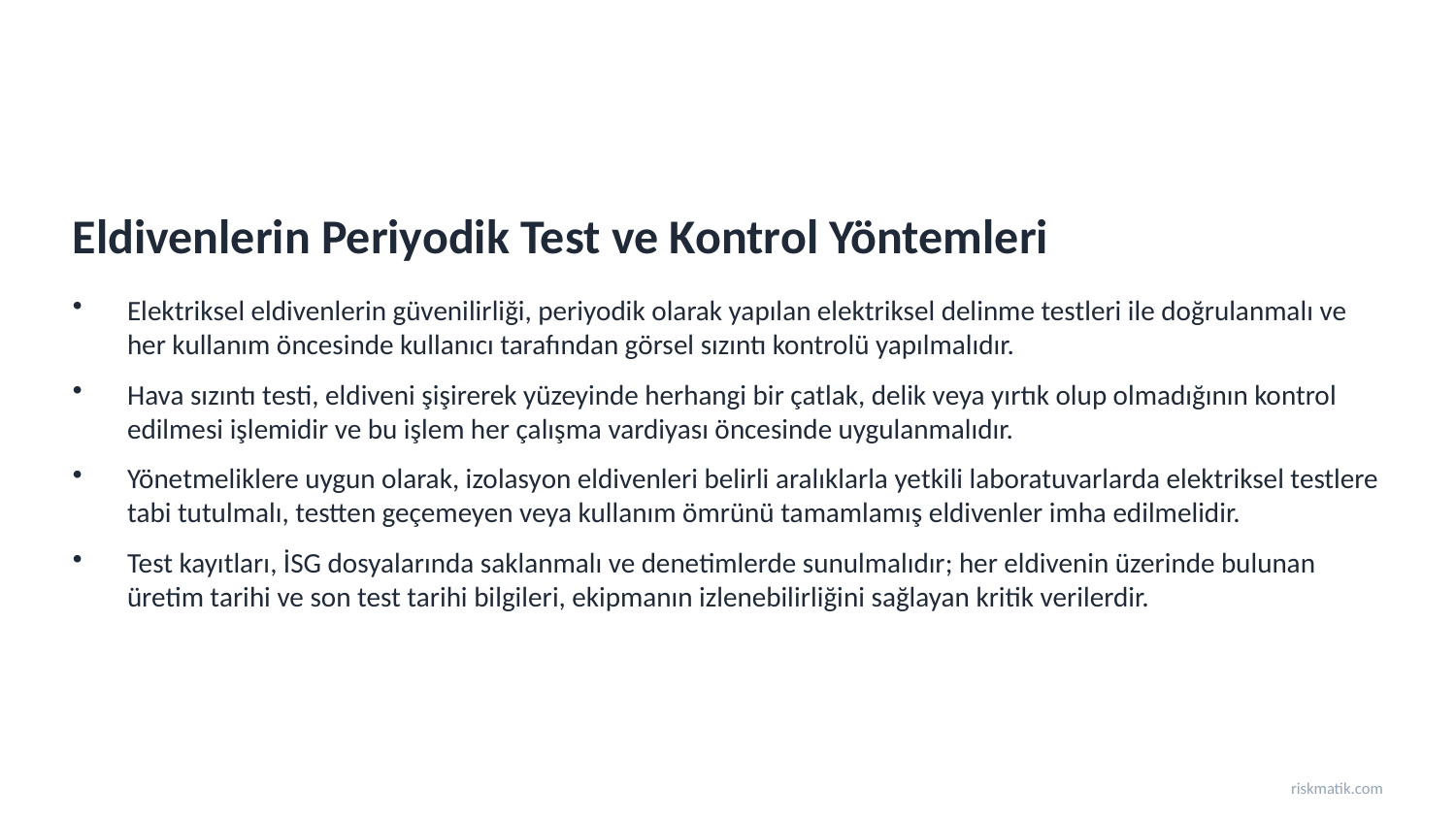

Eldivenlerin Periyodik Test ve Kontrol Yöntemleri
Elektriksel eldivenlerin güvenilirliği, periyodik olarak yapılan elektriksel delinme testleri ile doğrulanmalı ve her kullanım öncesinde kullanıcı tarafından görsel sızıntı kontrolü yapılmalıdır.
Hava sızıntı testi, eldiveni şişirerek yüzeyinde herhangi bir çatlak, delik veya yırtık olup olmadığının kontrol edilmesi işlemidir ve bu işlem her çalışma vardiyası öncesinde uygulanmalıdır.
Yönetmeliklere uygun olarak, izolasyon eldivenleri belirli aralıklarla yetkili laboratuvarlarda elektriksel testlere tabi tutulmalı, testten geçemeyen veya kullanım ömrünü tamamlamış eldivenler imha edilmelidir.
Test kayıtları, İSG dosyalarında saklanmalı ve denetimlerde sunulmalıdır; her eldivenin üzerinde bulunan üretim tarihi ve son test tarihi bilgileri, ekipmanın izlenebilirliğini sağlayan kritik verilerdir.
riskmatik.com